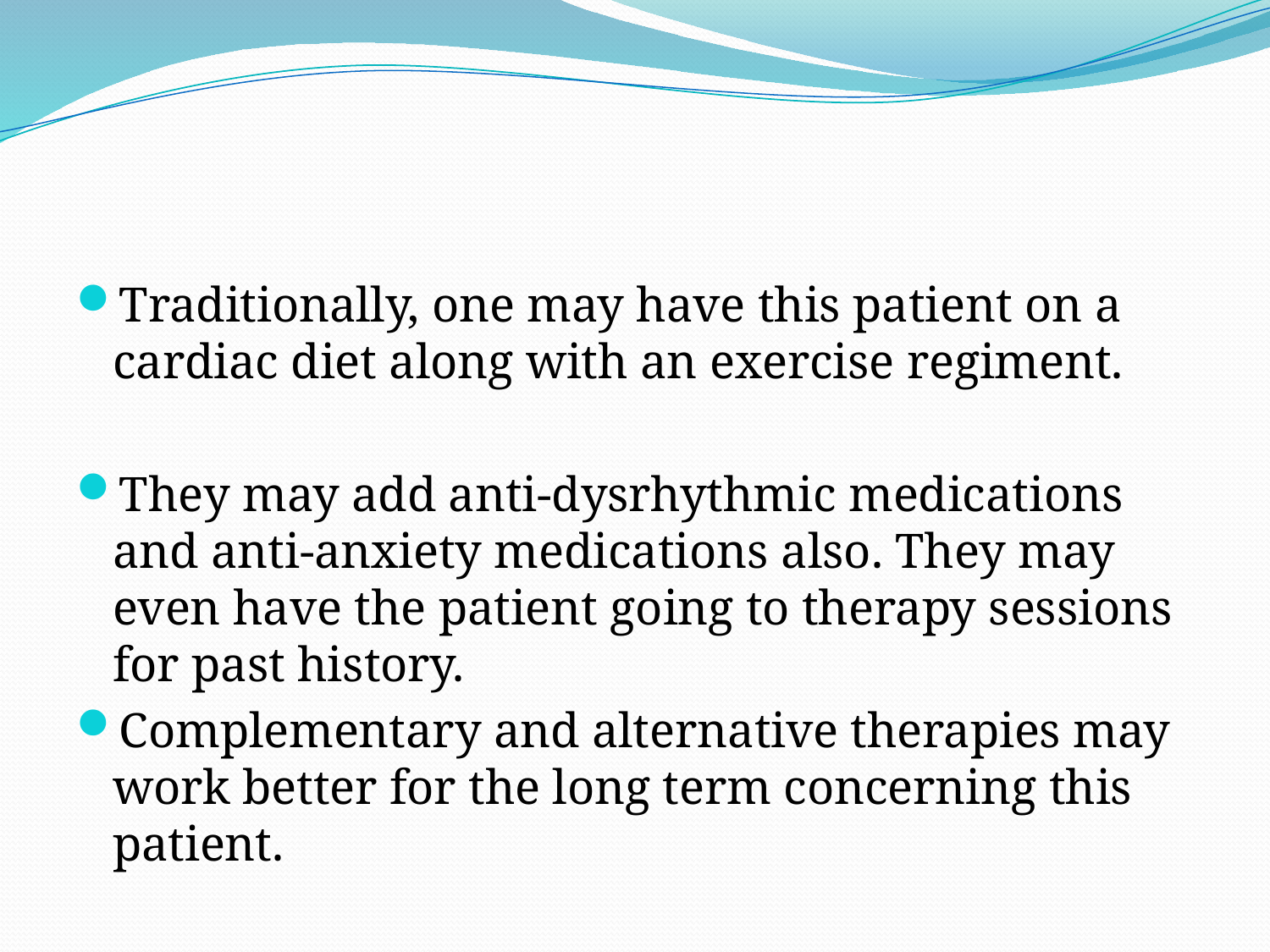

#
Traditionally, one may have this patient on a cardiac diet along with an exercise regiment.

They may add anti-dysrhythmic medications and anti-anxiety medications also. They may even have the patient going to therapy sessions for past history.
Complementary and alternative therapies may work better for the long term concerning this patient.